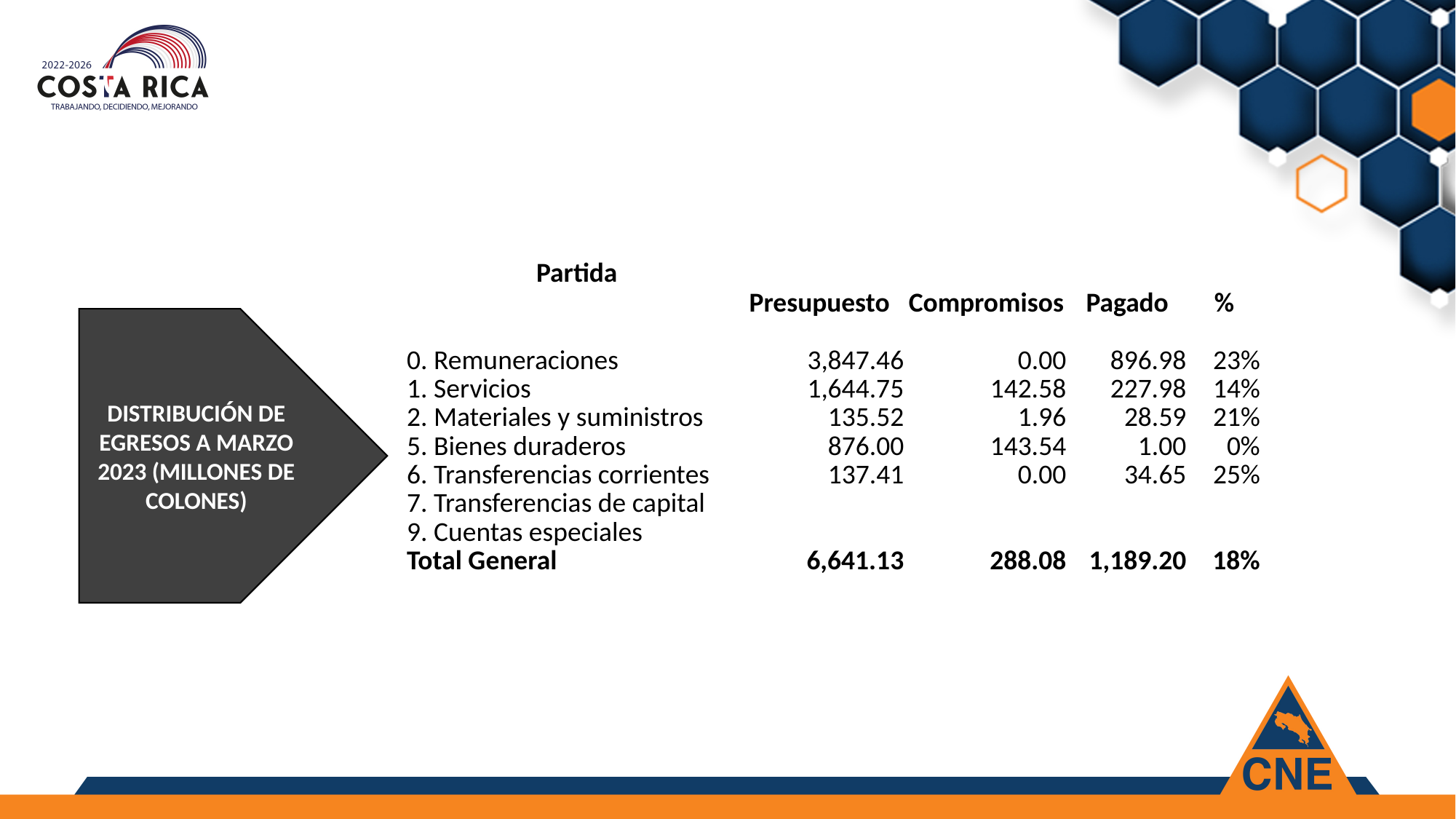

| Partida |  |  |  |  |
| --- | --- | --- | --- | --- |
|  | Presupuesto | Compromisos | Pagado | % |
|  |  |  |  |  |
| 0. Remuneraciones | 3,847.46 | 0.00 | 896.98 | 23% |
| 1. Servicios | 1,644.75 | 142.58 | 227.98 | 14% |
| 2. Materiales y suministros | 135.52 | 1.96 | 28.59 | 21% |
| 5. Bienes duraderos | 876.00 | 143.54 | 1.00 | 0% |
| 6. Transferencias corrientes | 137.41 | 0.00 | 34.65 | 25% |
| 7. Transferencias de capital |  |  |  |  |
| 9. Cuentas especiales |  |  |  |  |
| Total General | 6,641.13 | 288.08 | 1,189.20 | 18% |
DISTRIBUCIÓN DE
EGRESOS A MARZO 2023 (MILLONES DE COLONES)